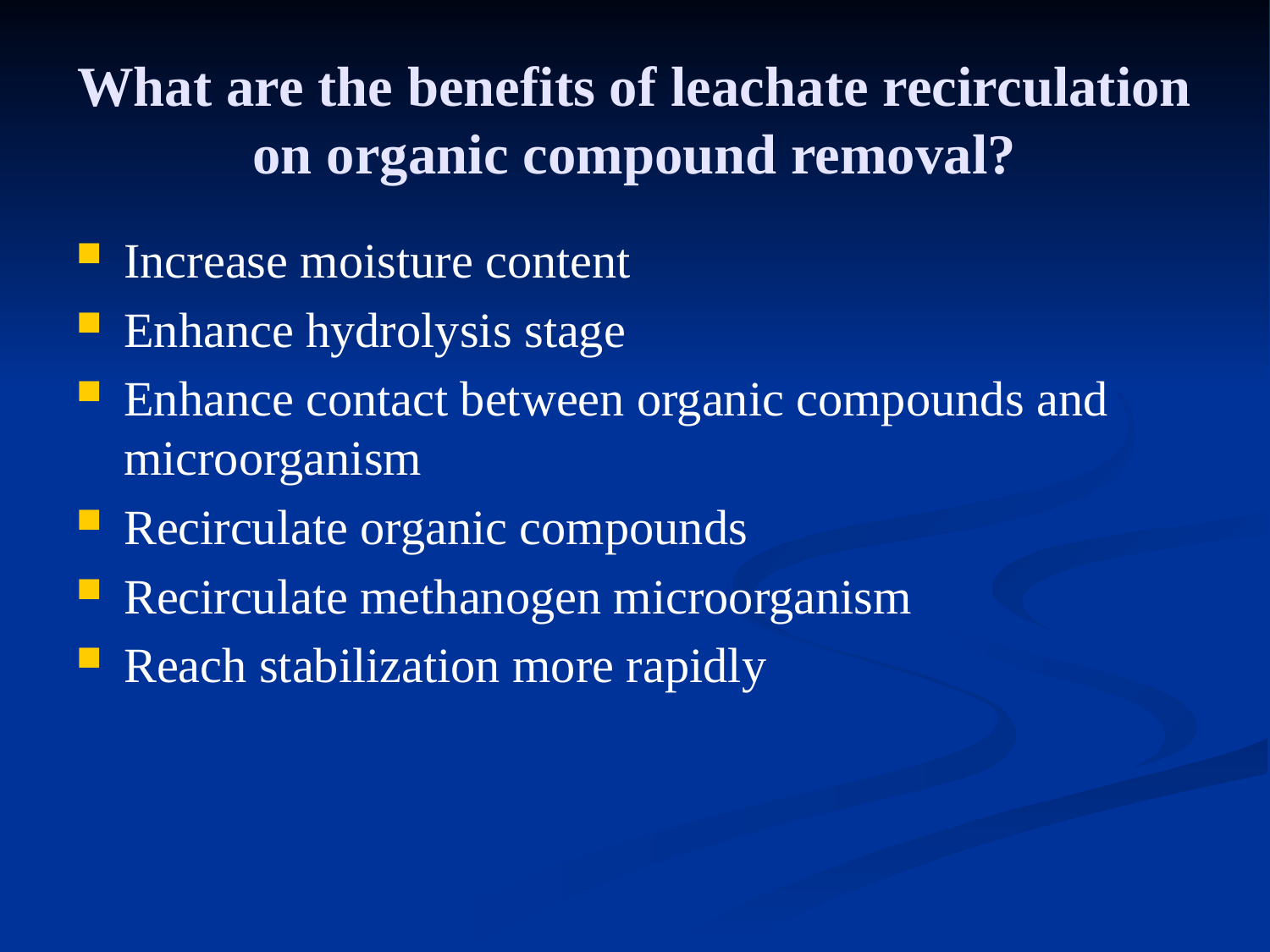

# What are the benefits of leachate recirculation on organic compound removal?
Increase moisture content
Enhance hydrolysis stage
Enhance contact between organic compounds and microorganism
Recirculate organic compounds
Recirculate methanogen microorganism
Reach stabilization more rapidly